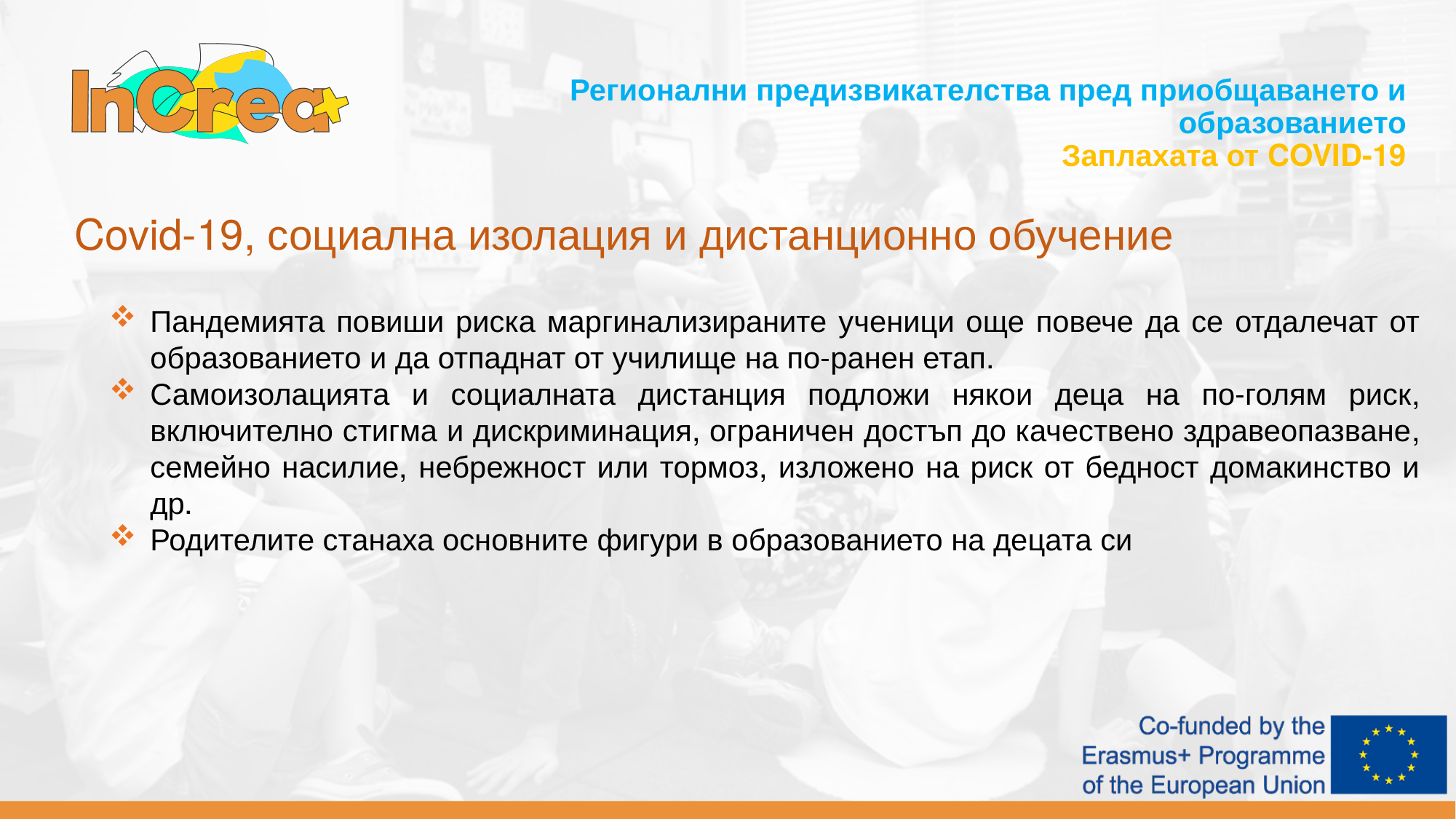

Регионални предизвикателства пред приобщаването и образованието
Заплахата от COVID-19

Covid-19, социална изолация и дистанционно обучение

Пандемията повиши риска маргинализираните ученици още повече да се отдалечат от образованието и да отпаднат от училище на по-ранен етап.
Самоизолацията и социалната дистанция подложи някои деца на по-голям риск, включително стигма и дискриминация, ограничен достъп до качествено здравеопазване, семейно насилие, небрежност или тормоз, изложено на риск от бедност домакинство и др.
Родителите станаха основните фигури в образованието на децата си